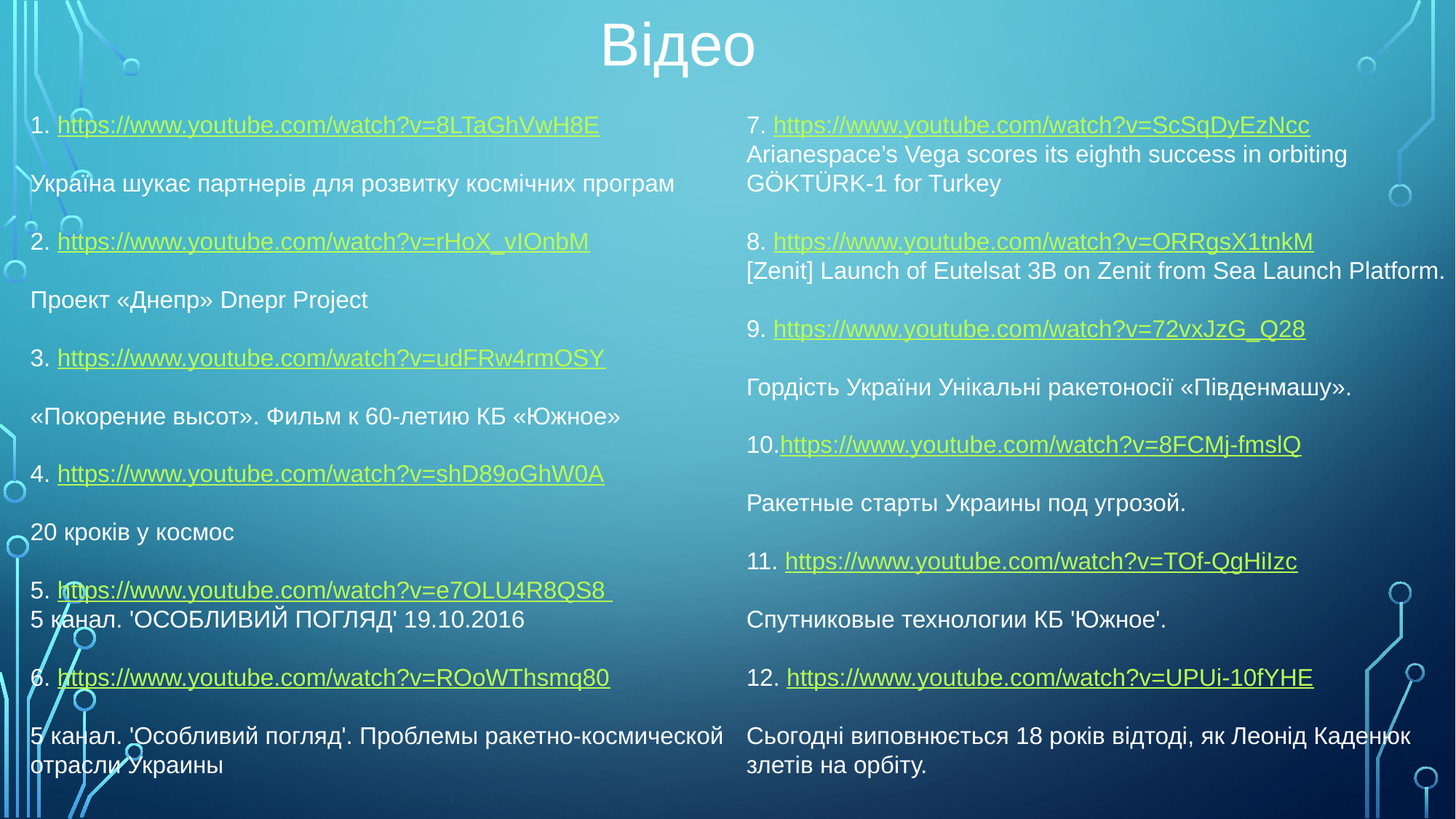

Відео
1. https://www.youtube.com/watch?v=8LTaGhVwH8E

Україна шукає партнерів для розвитку космічних програм

2. https://www.youtube.com/watch?v=rHoX_vIOnbM

Проект «Днепр» Dnepr Project

3. https://www.youtube.com/watch?v=udFRw4rmOSY

«Покорение высот». Фильм к 60-летию КБ «Южное»

4. https://www.youtube.com/watch?v=shD89oGhW0A

20 кроків у космос

5. https://www.youtube.com/watch?v=e7OLU4R8QS8
5 канал. 'ОСОБЛИВИЙ ПОГЛЯД' 19.10.2016

6. https://www.youtube.com/watch?v=ROoWThsmq80

5 канал. 'Особливий погляд'. Проблемы ракетно-космической отрасли Украины

7. https://www.youtube.com/watch?v=ScSqDyEzNcc
Arianespace’s Vega scores its eighth success in orbiting GÖKTÜRK-1 for Turkey

8. https://www.youtube.com/watch?v=ORRgsX1tnkM
[Zenit] Launch of Eutelsat 3B on Zenit from Sea Launch Platform.

9. https://www.youtube.com/watch?v=72vxJzG_Q28

Гордість України Унікальні ракетоносії «Південмашу».

10.https://www.youtube.com/watch?v=8FCMj-fmslQ

Ракетные старты Украины под угрозой.

11. https://www.youtube.com/watch?v=TOf-QgHiIzc

Спутниковые технологии КБ 'Южное'.

12. https://www.youtube.com/watch?v=UPUi-10fYHE

Сьогодні виповнюється 18 років відтоді, як Леонід Каденюк злетів на орбіту.